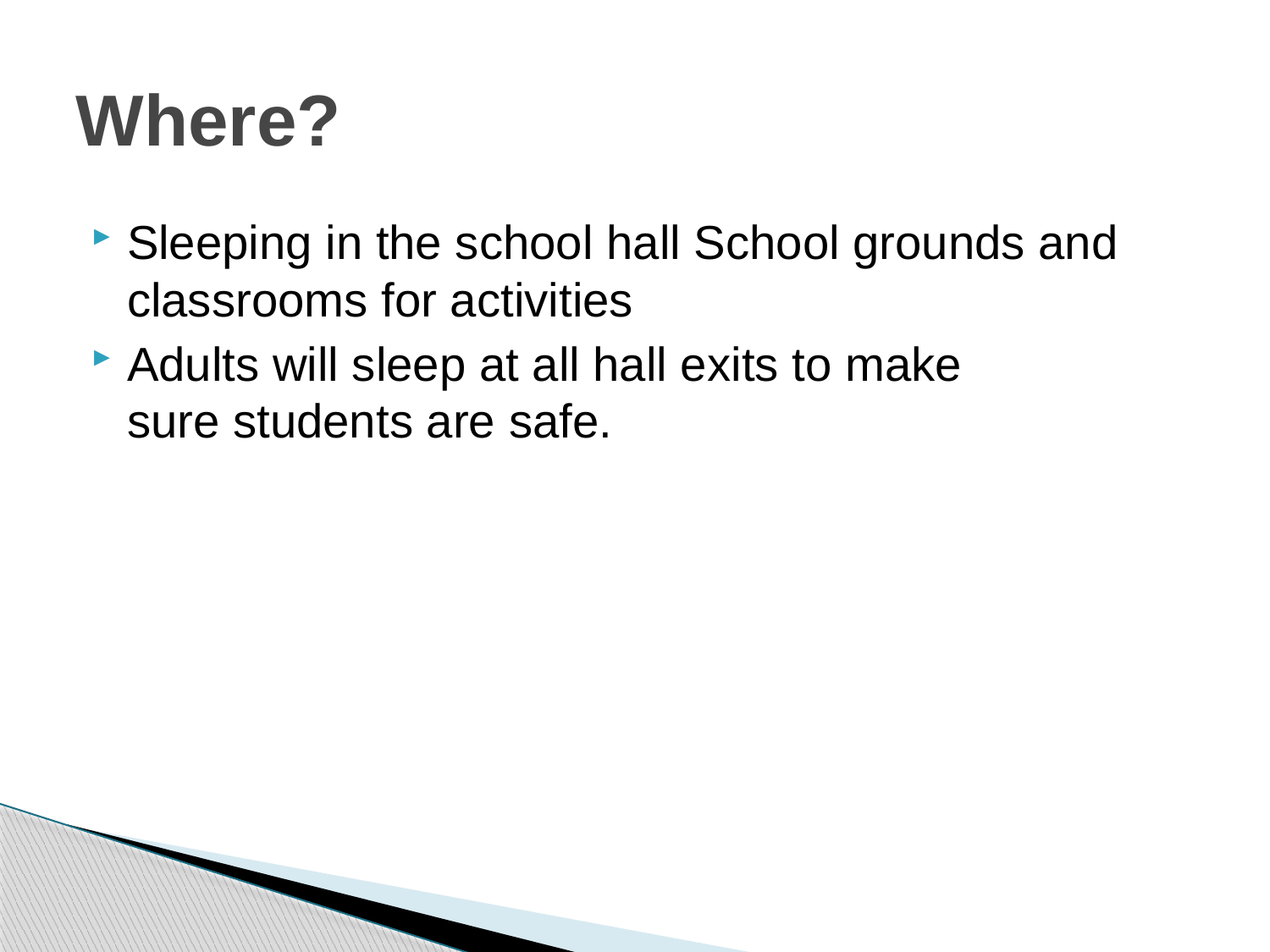

# Where?
Sleeping in the school hall School grounds and classrooms for activities
Adults will sleep at all hall exits to make sure students are safe.